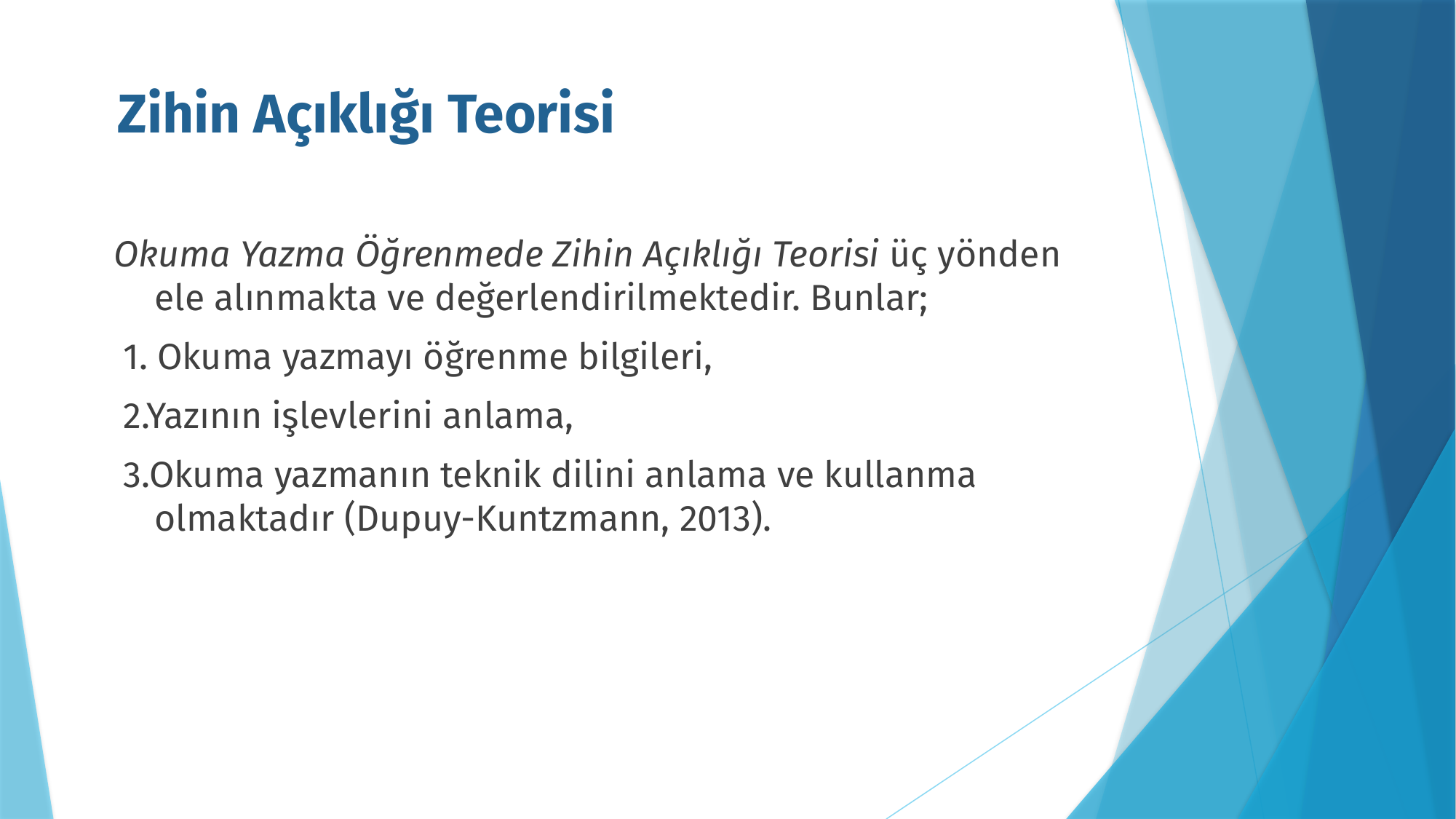

# Zihin Açıklığı Teorisi
Okuma Yazma Öğrenmede Zihin Açıklığı Teorisi üç yönden ele alınmakta ve değerlendirilmektedir. Bunlar;
 1. Okuma yazmayı öğrenme bilgileri,
 2.Yazının işlevlerini anlama,
 3.Okuma yazmanın teknik dilini anlama ve kullanma olmaktadır (Dupuy-Kuntzmann, 2013).